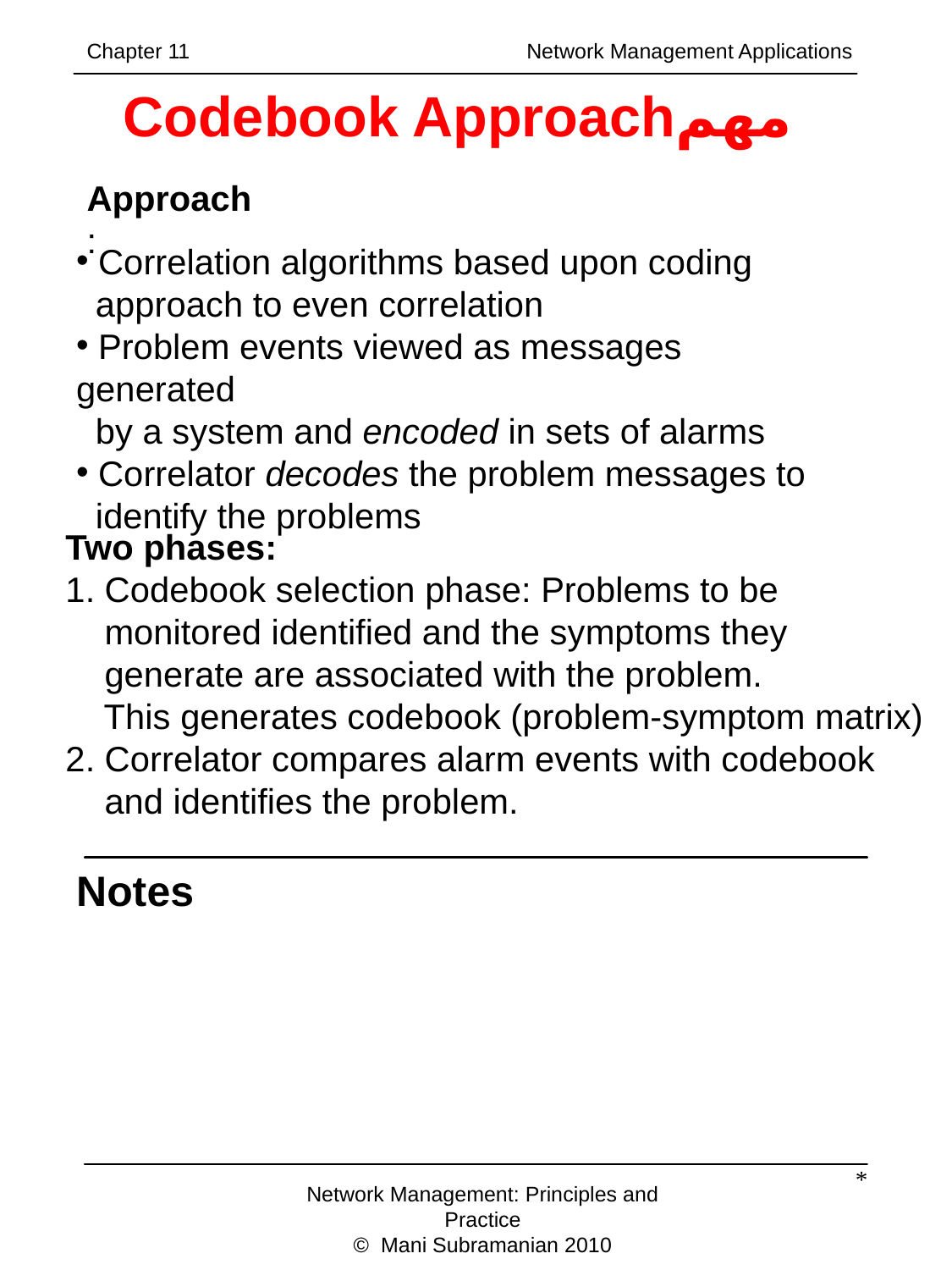

Chapter 11		     	          Network Management Applications

Codebook Approachمهم
Approach:
 Correlation algorithms based upon coding
  approach to even correlation
 Problem events viewed as messages generated
  by a system and encoded in sets of alarms
 Correlator decodes the problem messages to
  identify the problems
Two phases:
1. Codebook selection phase: Problems to be
    monitored identified and the symptoms they
    generate are associated with the problem.
    This generates codebook (problem-symptom matrix)
2. Correlator compares alarm events with codebook
    and identifies the problem.
Notes
*
Network Management: Principles and Practice
©  Mani Subramanian 2010